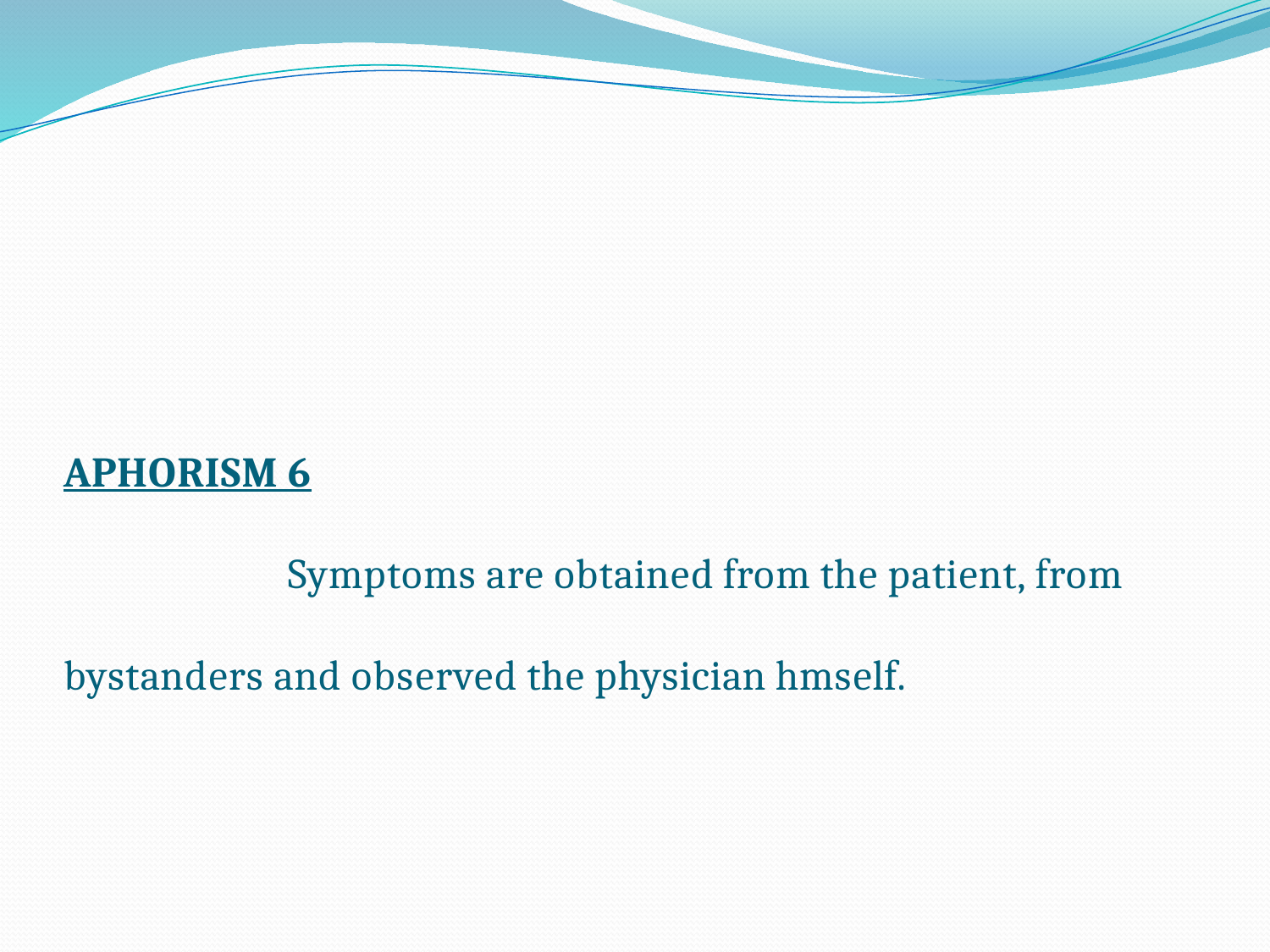

# APHORISM 6 Symptoms are obtained from the patient, from bystanders and observed the physician hmself.